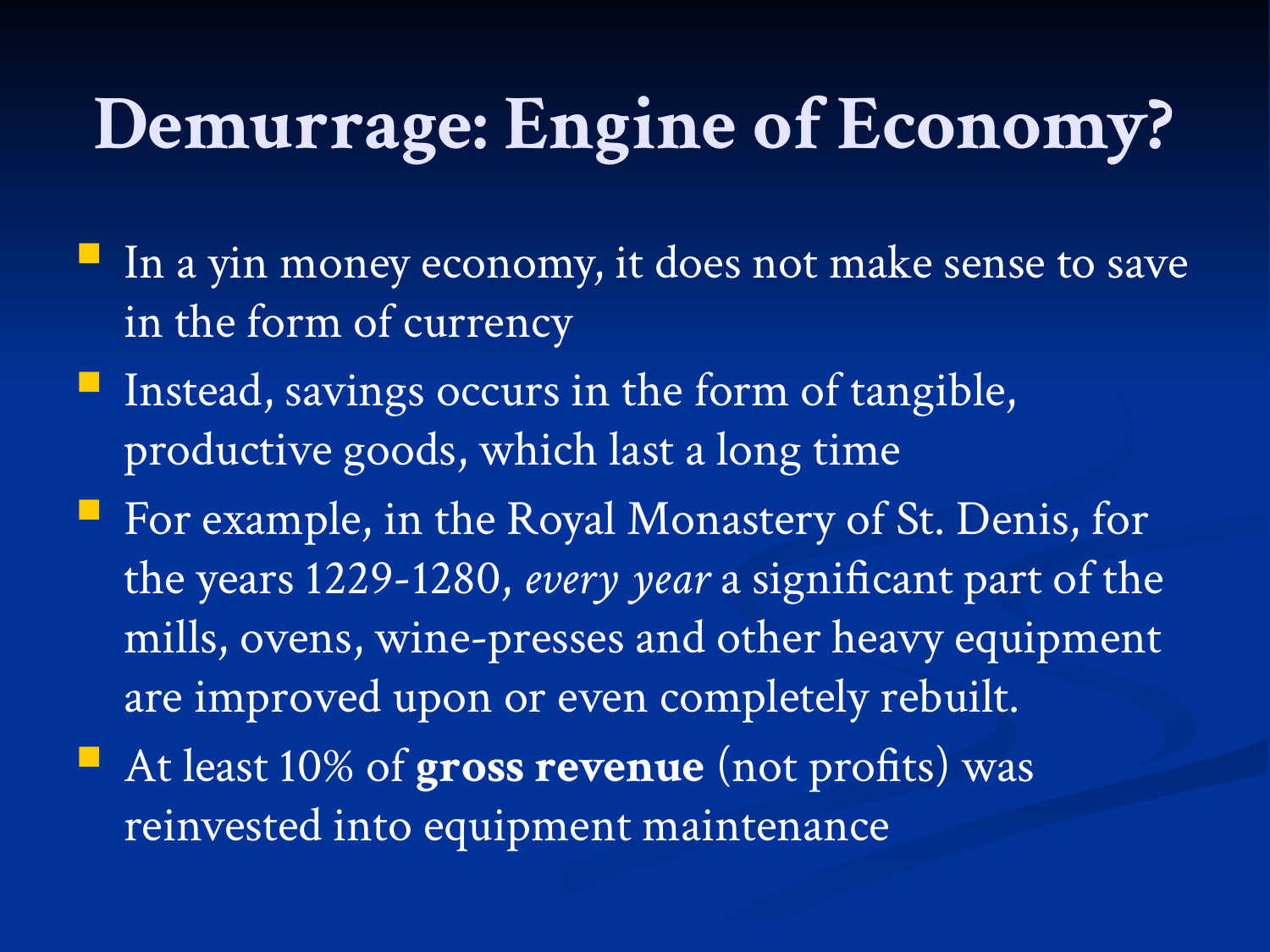

# Demurrage: Engine of Economy?
In a yin money economy, it does not make sense to save in the form of currency
Instead, savings occurs in the form of tangible, productive goods, which last a long time
For example, in the Royal Monastery of St. Denis, for the years 1229-1280, every year a significant part of the mills, ovens, wine-presses and other heavy equipment are improved upon or even completely rebuilt.
At least 10% of gross revenue (not profits) was reinvested into equipment maintenance